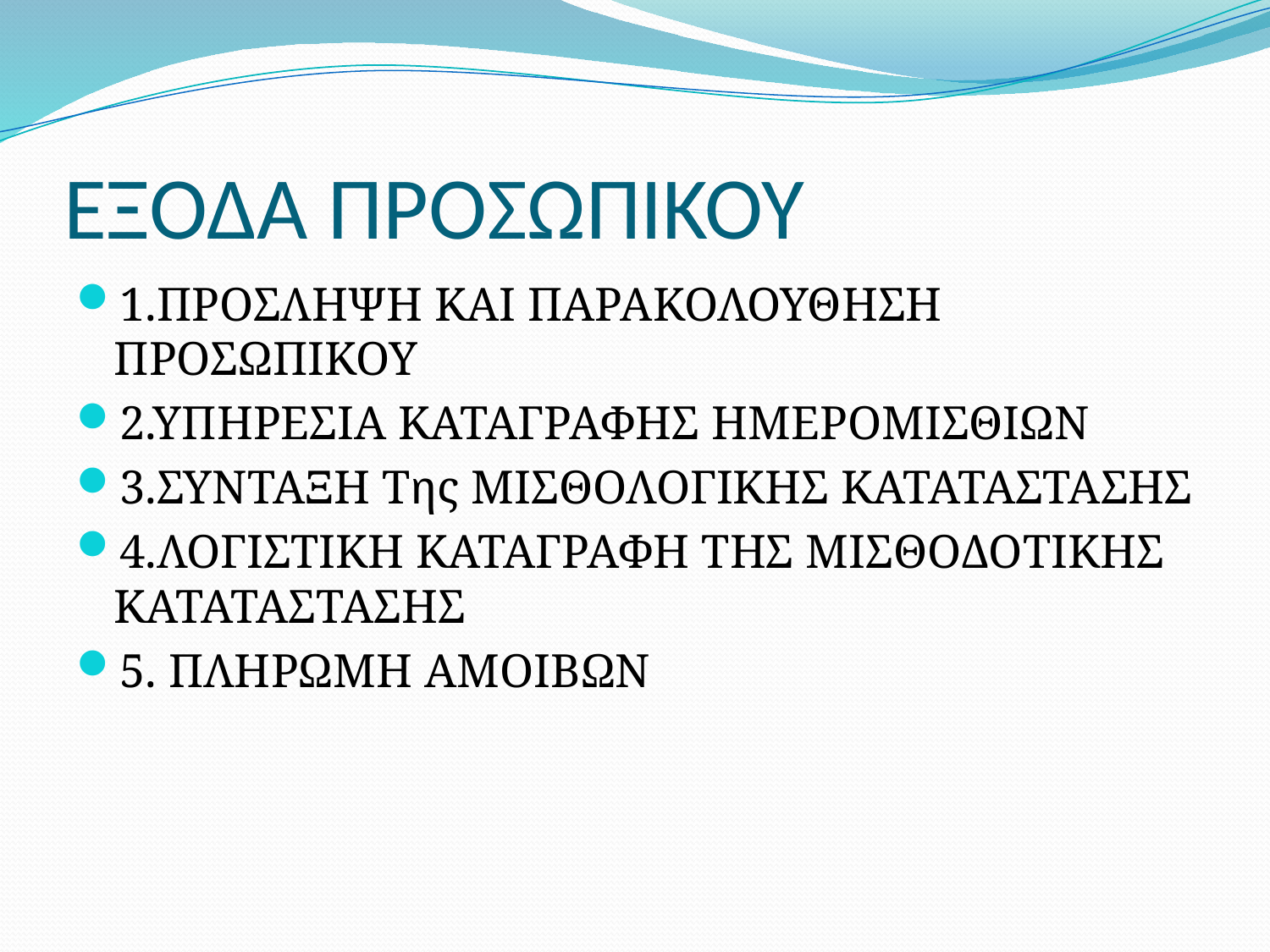

# ΕΞΟΔΑ ΠΡΟΣΩΠΙΚΟΥ
1.ΠΡΟΣΛΗΨΗ ΚΑΙ ΠΑΡΑΚΟΛΟΥΘΗΣΗ ΠΡΟΣΩΠΙΚΟΥ
2.ΥΠΗΡΕΣΙΑ ΚΑΤΑΓΡΑΦΗΣ ΗΜΕΡΟΜΙΣΘΙΩΝ
3.ΣΥΝΤΑΞΗ Της ΜΙΣΘΟΛΟΓΙΚΗΣ ΚΑΤΑΤΑΣΤΑΣΗΣ
4.ΛΟΓΙΣΤΙΚΗ ΚΑΤΑΓΡΑΦΗ ΤΗΣ ΜΙΣΘΟΔΟΤΙΚΗΣ ΚΑΤΑΤΑΣΤΑΣΗΣ
5. ΠΛΗΡΩΜΗ ΑΜΟΙΒΩΝ